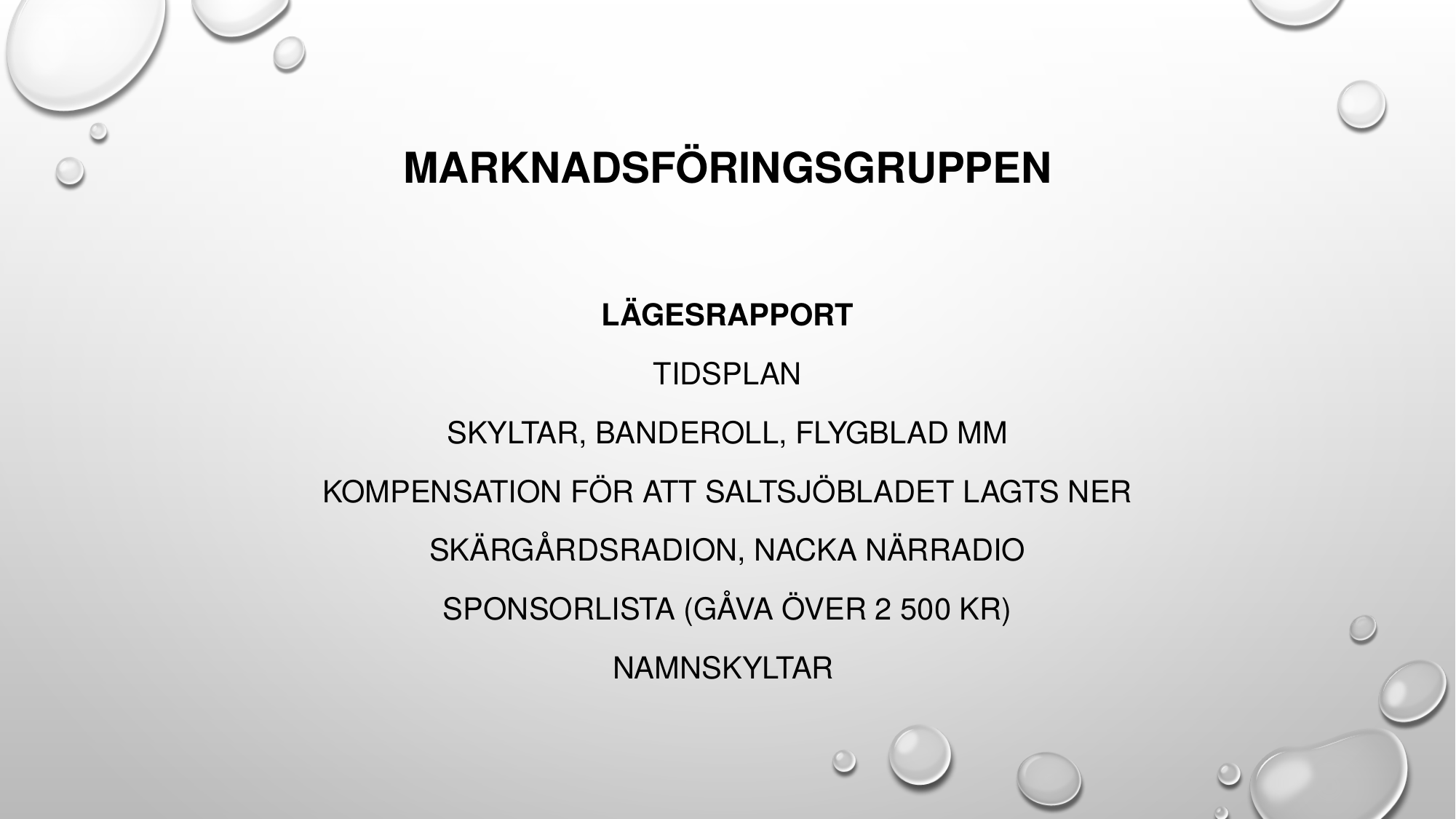

# Marknadsföringsgruppen
Lägesrapport
Tidsplan
Skyltar, banderoll, flygblad mm
Kompensation för att Saltsjöbladet lagts ner
Skärgårdsradion, Nacka närradio
Sponsorlista (gåva över 2 500 kr)
Namnskyltar